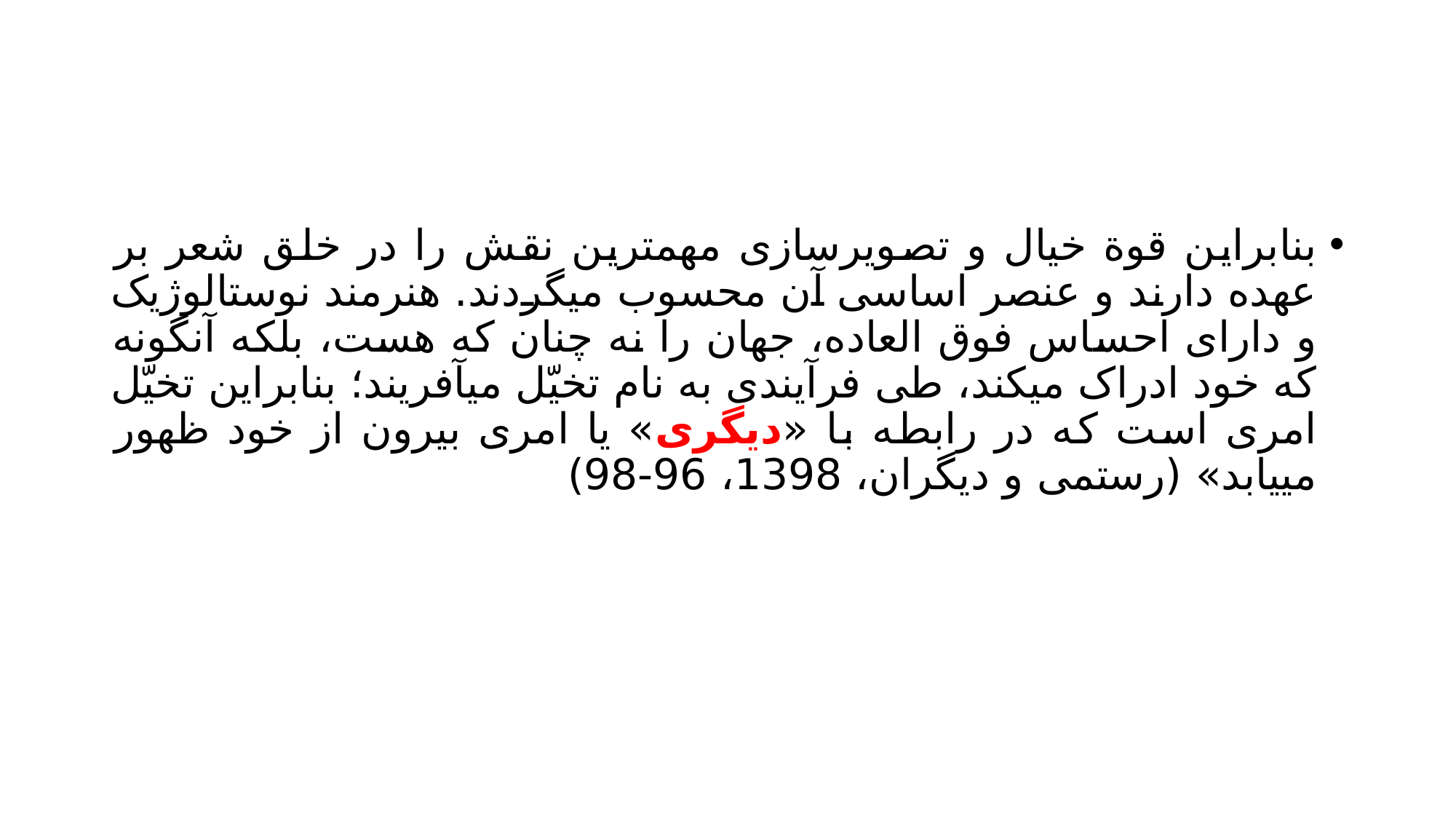

#
بنابراین قوة خیال و تصویرسازی مهمترین نقش را در خلق شعر بر عهده دارند و عنصر اساسی آن محسوب میگردند. هنرمند نوستالوژیک و دارای احساس فوق العاده، جهان را نه چنان که هست، بلکه آنگونه که خود ادراک میکند، طی فرآیندی به نام تخیّل میآفریند؛ بنابراین تخیّل امری است که در رابطه با «دیگری» یا امری بیرون از خود ظهور مییابد» (رستمی و دیگران، 1398، 96-98)